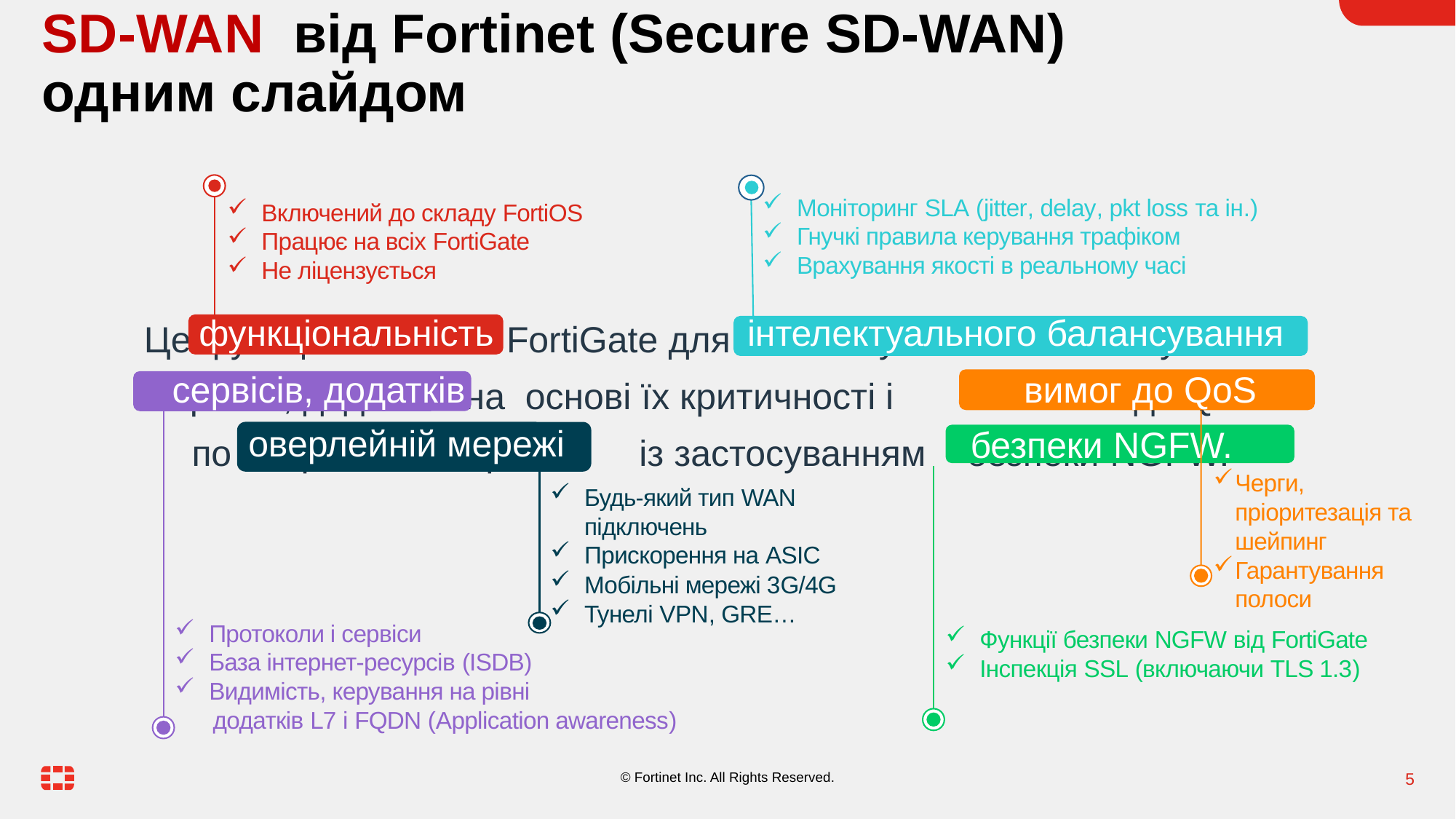

# SD-WAN  від Fortinet (Secure SD-WAN) одним слайдом

Моніторинг SLA (jitter, delay, pkt loss та ін.)
Гнучкі правила керування трафіком
Врахування якості в реальному часі
Включений до складу FortiOS
Працює на всіх FortiGate
Не ліцензується
Це функціональність FortiGate для інтелектуального балансування сервісів, додатків  на  основі їх критичності і             вимог до QoS
по оверлейній мережі        із застосуванням    безпеки NGFW.
інтелектуального балансування

функціональність

вимог до QoS

сервісів, додатків

оверлейній мережі

безпеки NGFW.

Черги,  пріоритезація та
шейпинг
Гарантування     полоси

Будь-який тип WAN підключень
Прискорення на ASIC
Мобільні мережі 3G/4G
Тунелі VPN, GRE…
Протоколи і сервіси
База інтернет-ресурсів (ISDB)
Видимість, керування на рівні
      додатків L7 і FQDN (Application awareness)
Функції безпеки NGFW від FortiGate
Інспекція SSL (включаючи TLS 1.3)